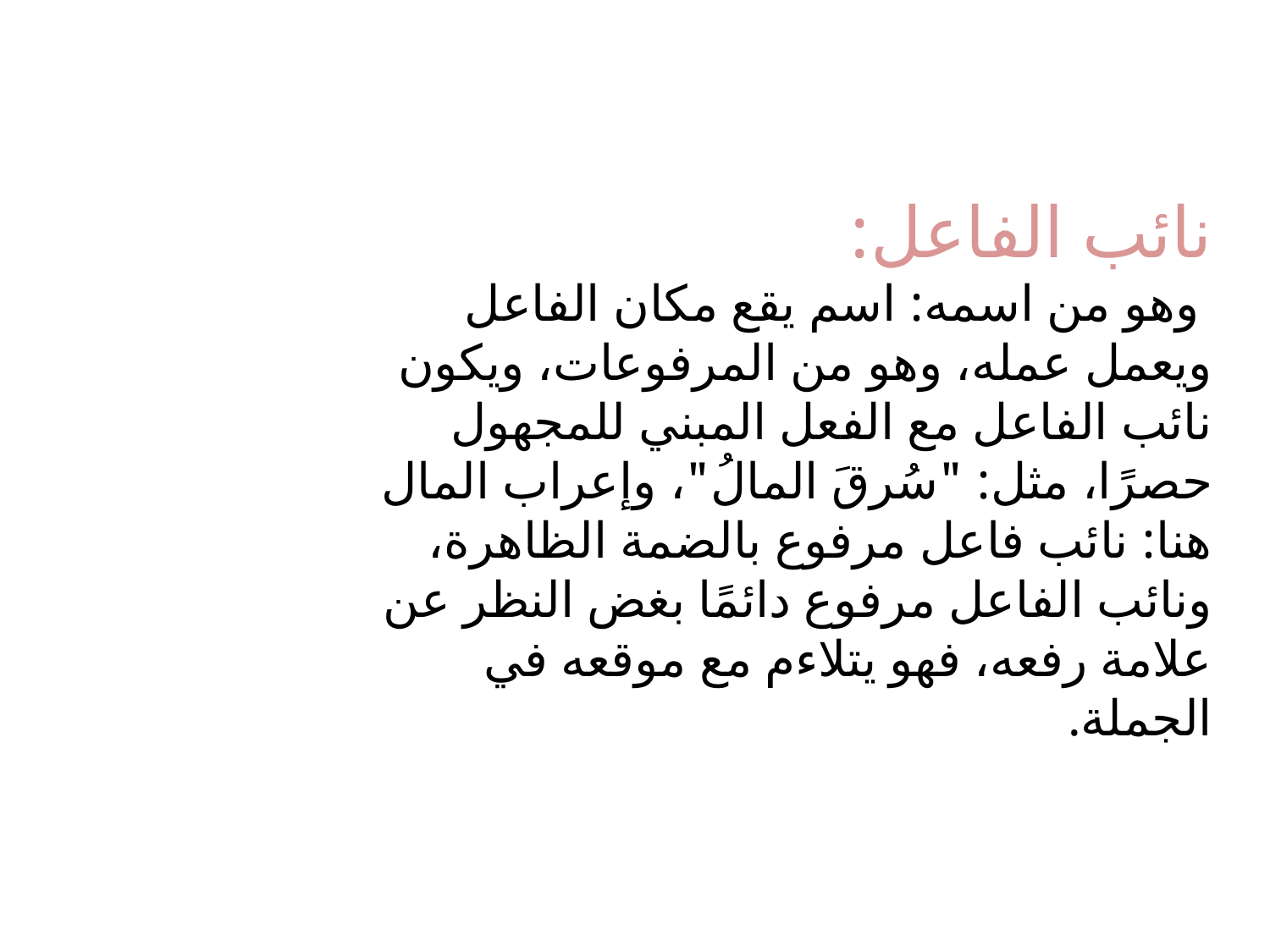

نائب الفاعل:
 وهو من اسمه: اسم يقع مكان الفاعل ويعمل عمله، وهو من المرفوعات، ويكون نائب الفاعل مع الفعل المبني للمجهول حصرًا، مثل: "سُرقَ المالُ"، وإعراب المال هنا: نائب فاعل مرفوع بالضمة الظاهرة، ونائب الفاعل مرفوع دائمًا بغض النظر عن علامة رفعه، فهو يتلاءم مع موقعه في الجملة.